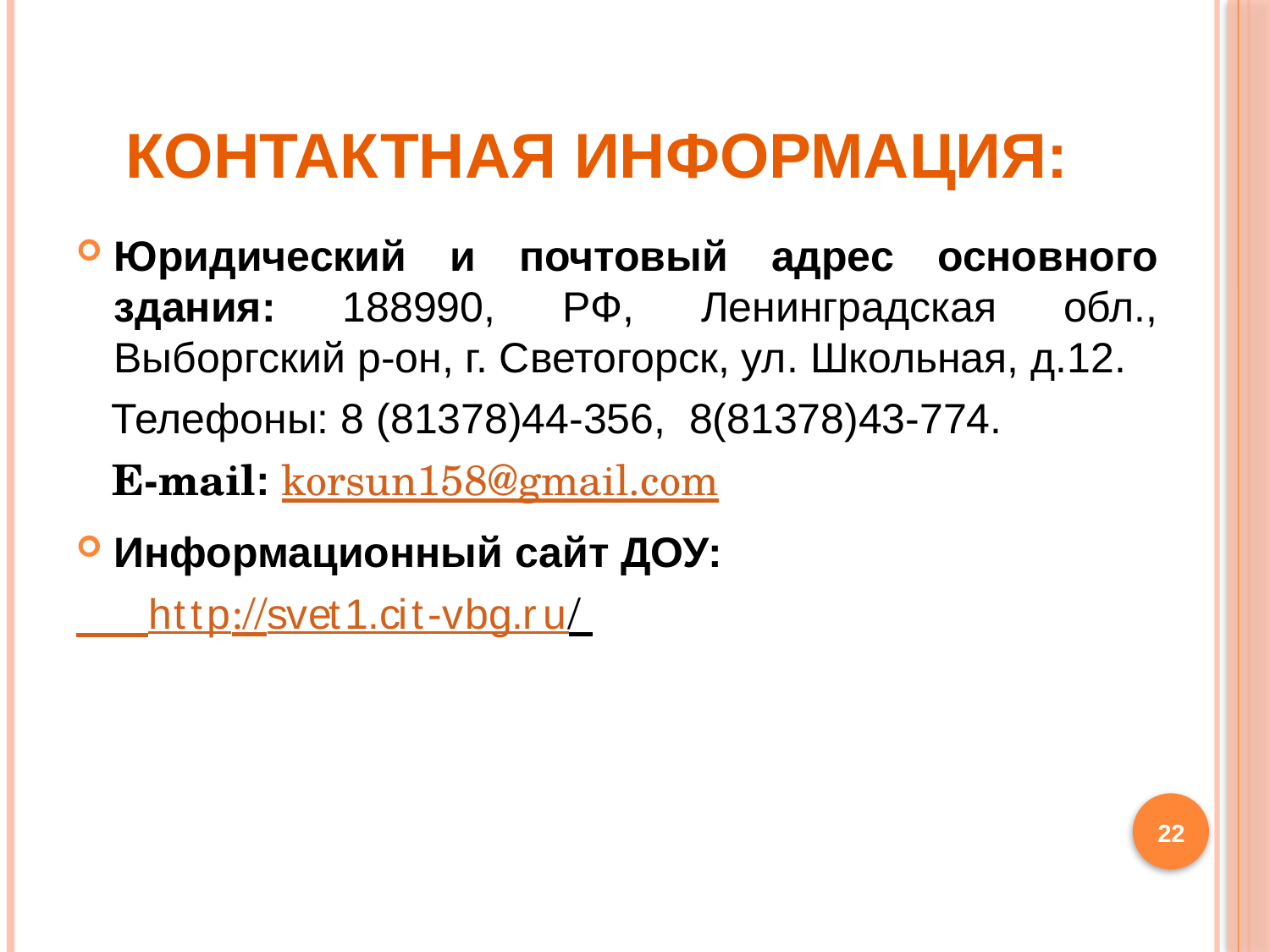

# Контактная информация:
Юридический и почтовый адрес основного здания: 188990, РФ, Ленинградская обл., Выборгский р-он, г. Светогорск, ул. Школьная, д.12.
   Телефоны: 8 (81378)44-356,  8(81378)43-774.
   E-mail: korsun158@gmail.com
Информационный сайт ДОУ:
      http://svet1.cit-vbg.ru/

22